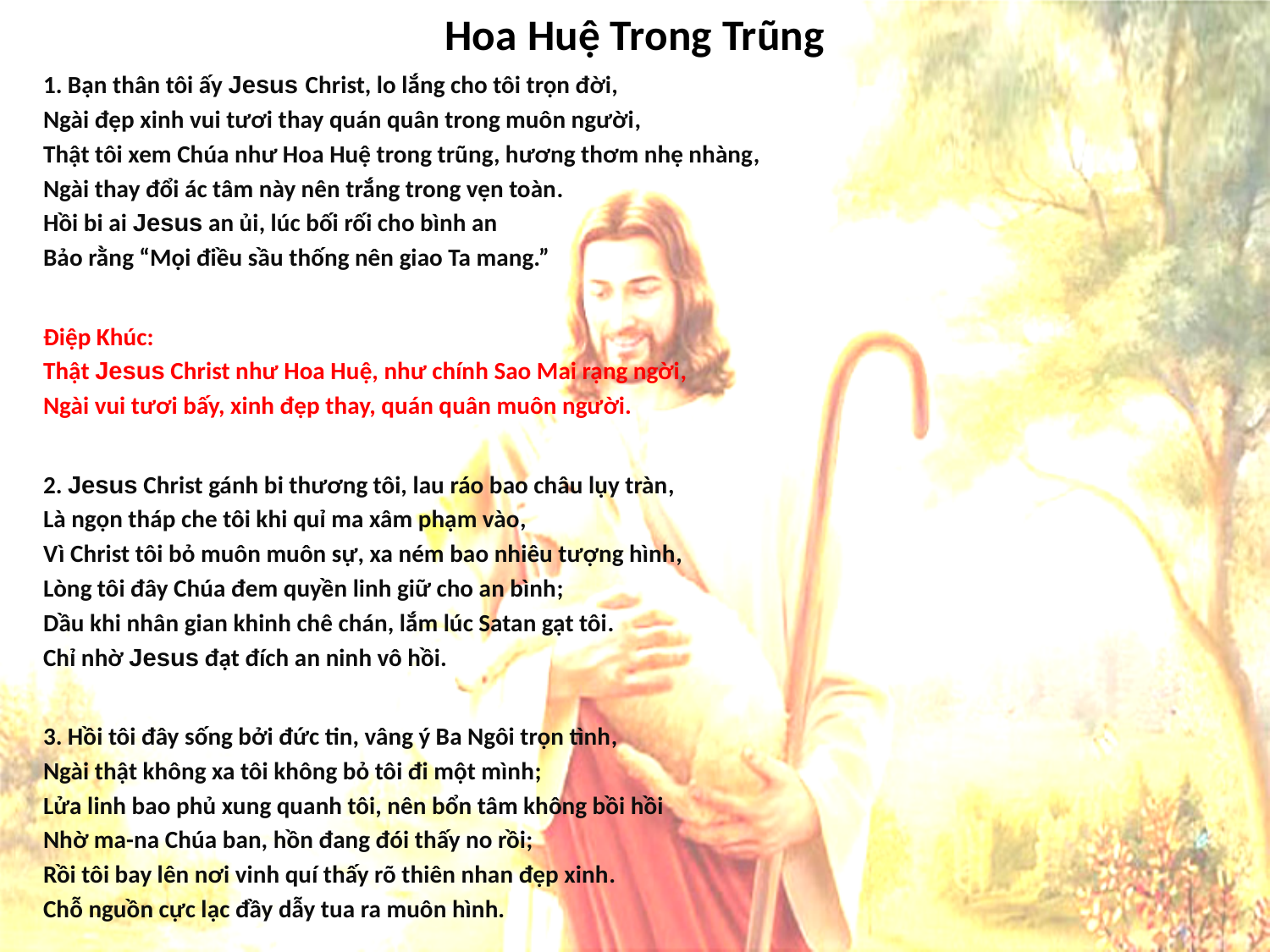

# Hoa Huệ Trong Trũng
1. Bạn thân tôi ấy Jesus Christ, lo lắng cho tôi trọn đời,
Ngài đẹp xinh vui tươi thay quán quân trong muôn người,
Thật tôi xem Chúa như Hoa Huệ trong trũng, hương thơm nhẹ nhàng,
Ngài thay đổi ác tâm này nên trắng trong vẹn toàn.
Hồi bi ai Jesus an ủi, lúc bối rối cho bình an
Bảo rằng “Mọi điều sầu thống nên giao Ta mang.”

Điệp Khúc:
Thật Jesus Christ như Hoa Huệ, như chính Sao Mai rạng ngời,
Ngài vui tươi bấy, xinh đẹp thay, quán quân muôn người.

2. Jesus Christ gánh bi thương tôi, lau ráo bao châu lụy tràn,
Là ngọn tháp che tôi khi quỉ ma xâm phạm vào,
Vì Christ tôi bỏ muôn muôn sự, xa ném bao nhiêu tượng hình,
Lòng tôi đây Chúa đem quyền linh giữ cho an bình;
Dầu khi nhân gian khinh chê chán, lắm lúc Satan gạt tôi.
Chỉ nhờ Jesus đạt đích an ninh vô hồi.

3. Hồi tôi đây sống bởi đức tin, vâng ý Ba Ngôi trọn tình,
Ngài thật không xa tôi không bỏ tôi đi một mình;
Lửa linh bao phủ xung quanh tôi, nên bổn tâm không bồi hồi
Nhờ ma-na Chúa ban, hồn đang đói thấy no rồi;
Rồi tôi bay lên nơi vinh quí thấy rõ thiên nhan đẹp xinh.
Chỗ nguồn cực lạc đầy dẫy tua ra muôn hình.